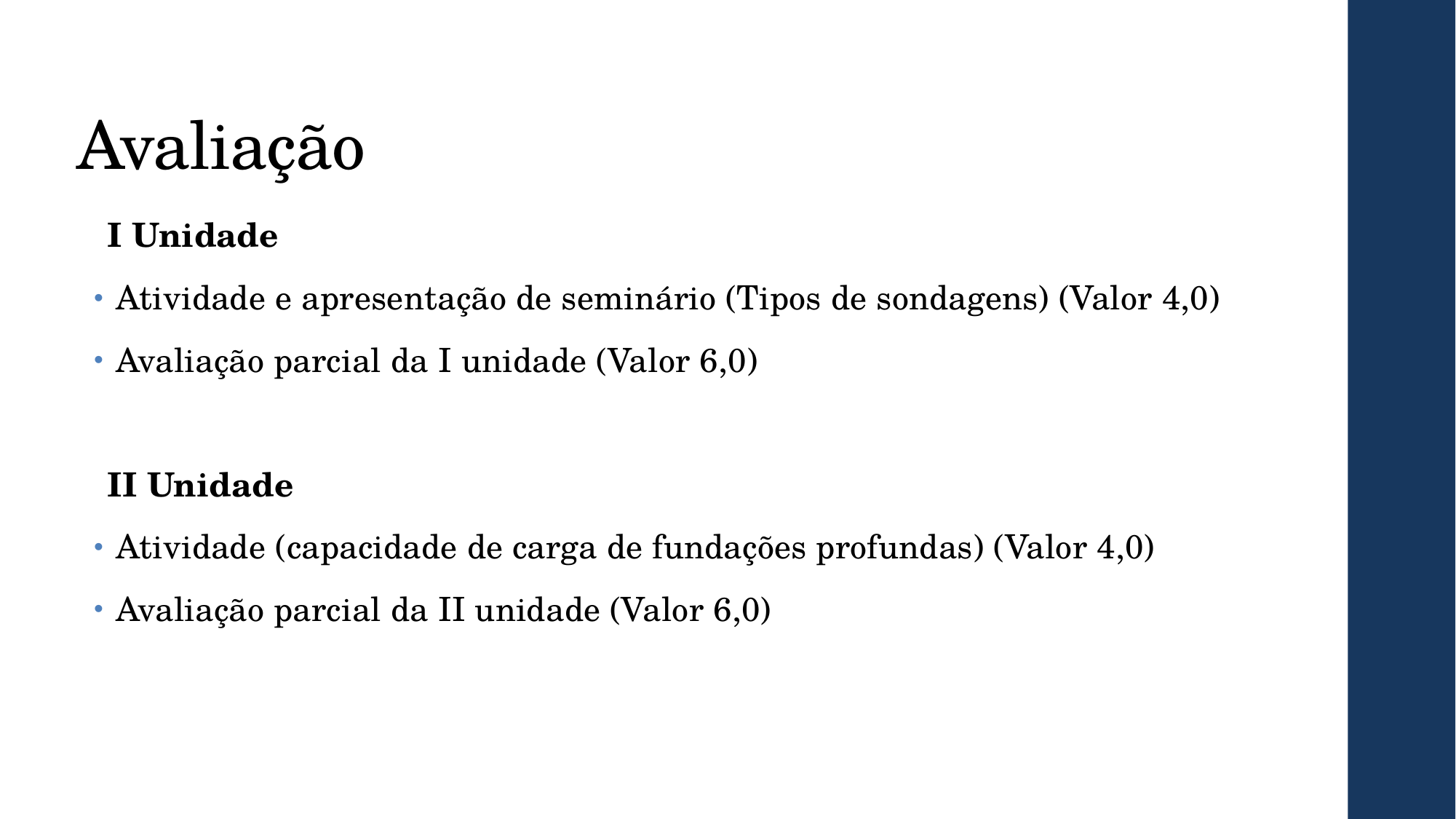

# Avaliação
I Unidade
Atividade e apresentação de seminário (Tipos de sondagens) (Valor 4,0)
Avaliação parcial da I unidade (Valor 6,0)

II Unidade
Atividade (capacidade de carga de fundações profundas) (Valor 4,0)
Avaliação parcial da II unidade (Valor 6,0)